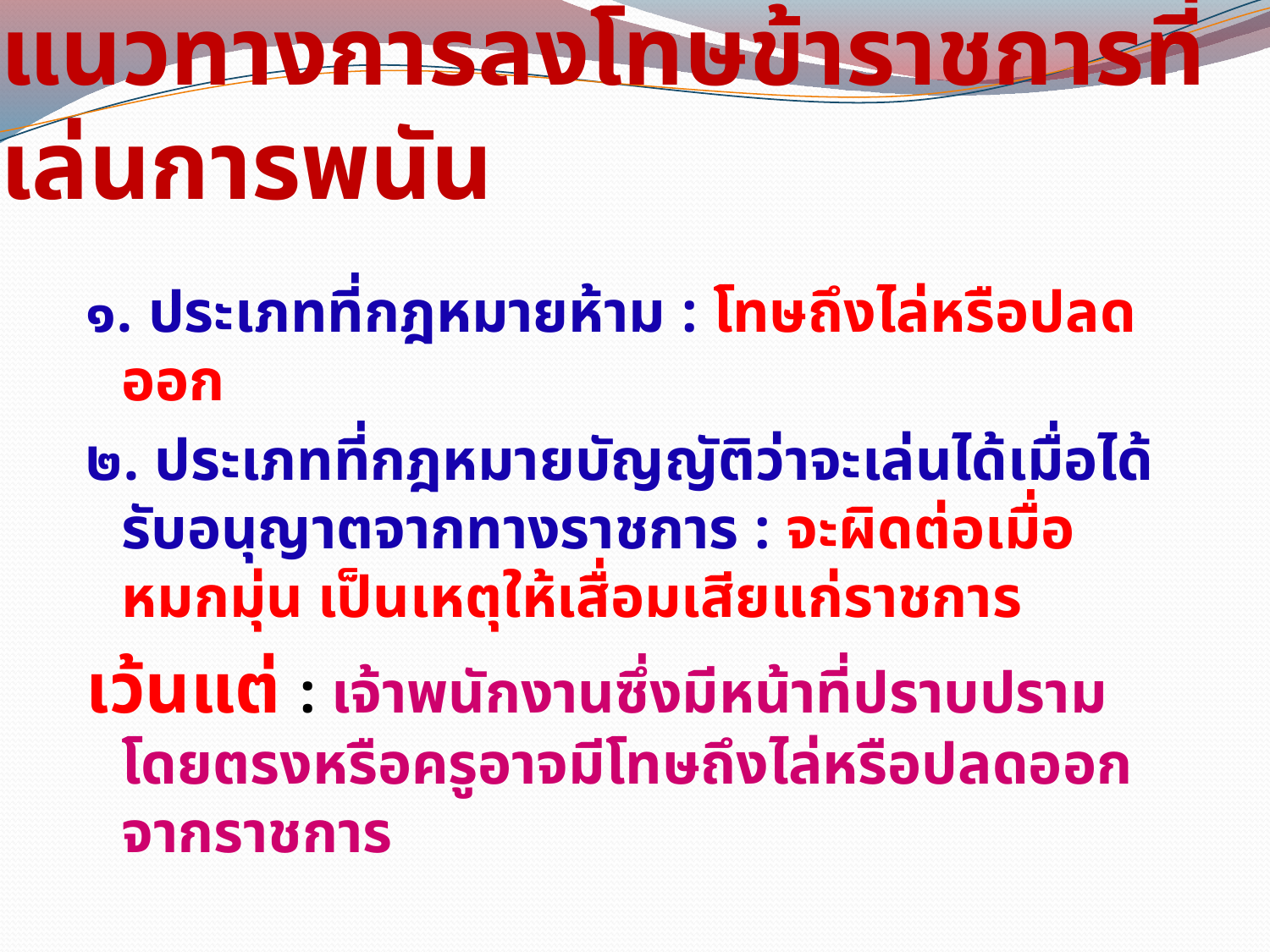

# แนวทางการลงโทษข้าราชการที่เล่นการพนัน
๑. ประเภทที่กฎหมายห้าม : โทษถึงไล่หรือปลดออก
๒. ประเภทที่กฎหมายบัญญัติว่าจะเล่นได้เมื่อได้รับอนุญาตจากทางราชการ : จะผิดต่อเมื่อหมกมุ่น เป็นเหตุให้เสื่อมเสียแก่ราชการ
เว้นแต่ : เจ้าพนักงานซึ่งมีหน้าที่ปราบปรามโดยตรงหรือครูอาจมีโทษถึงไล่หรือปลดออกจากราชการ